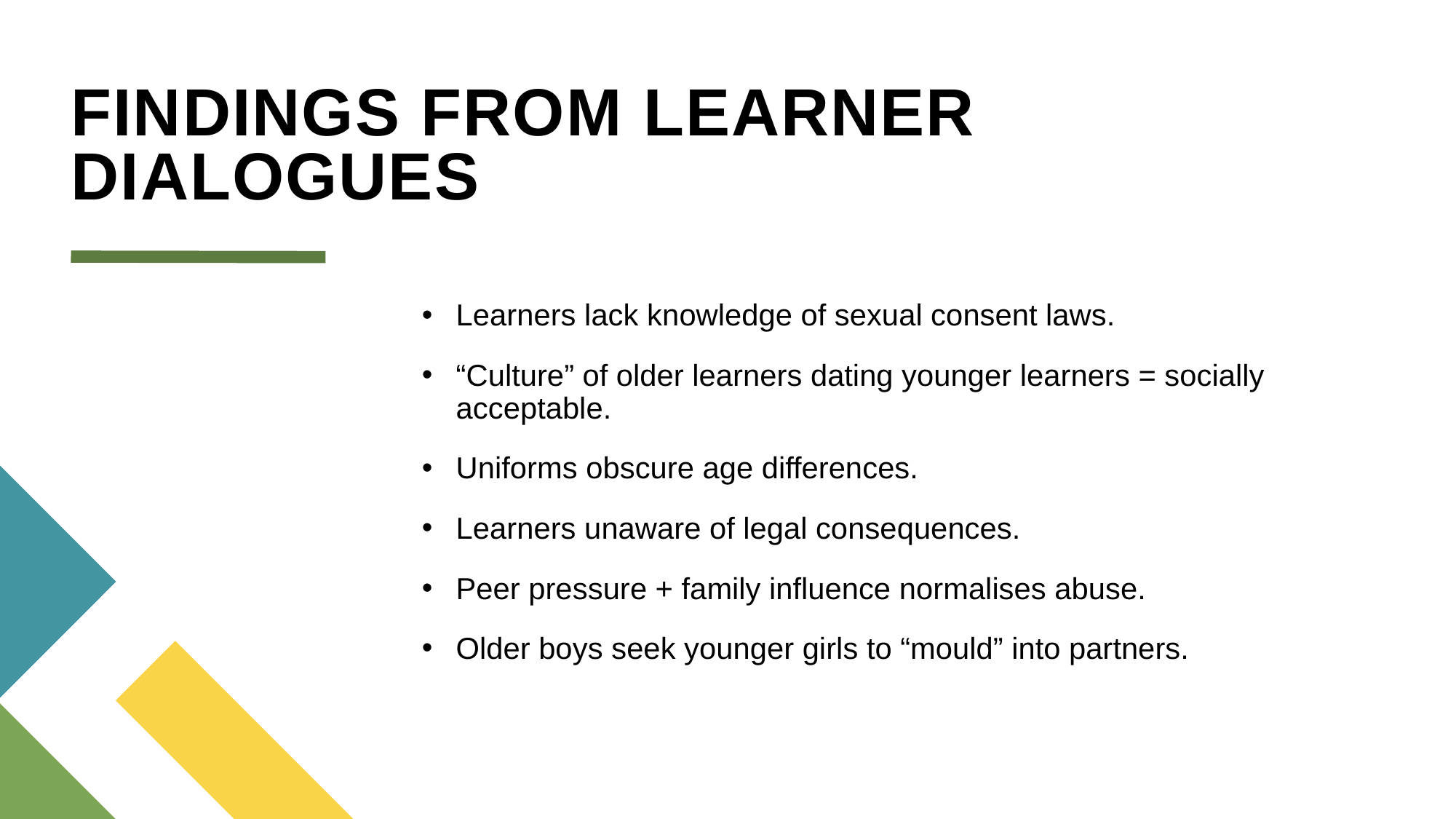

# FINDINGS FROM LEARNER DIALOGUES
Learners lack knowledge of sexual consent laws.
“Culture” of older learners dating younger learners = socially acceptable.
Uniforms obscure age differences.
Learners unaware of legal consequences.
Peer pressure + family influence normalises abuse.
Older boys seek younger girls to “mould” into partners.